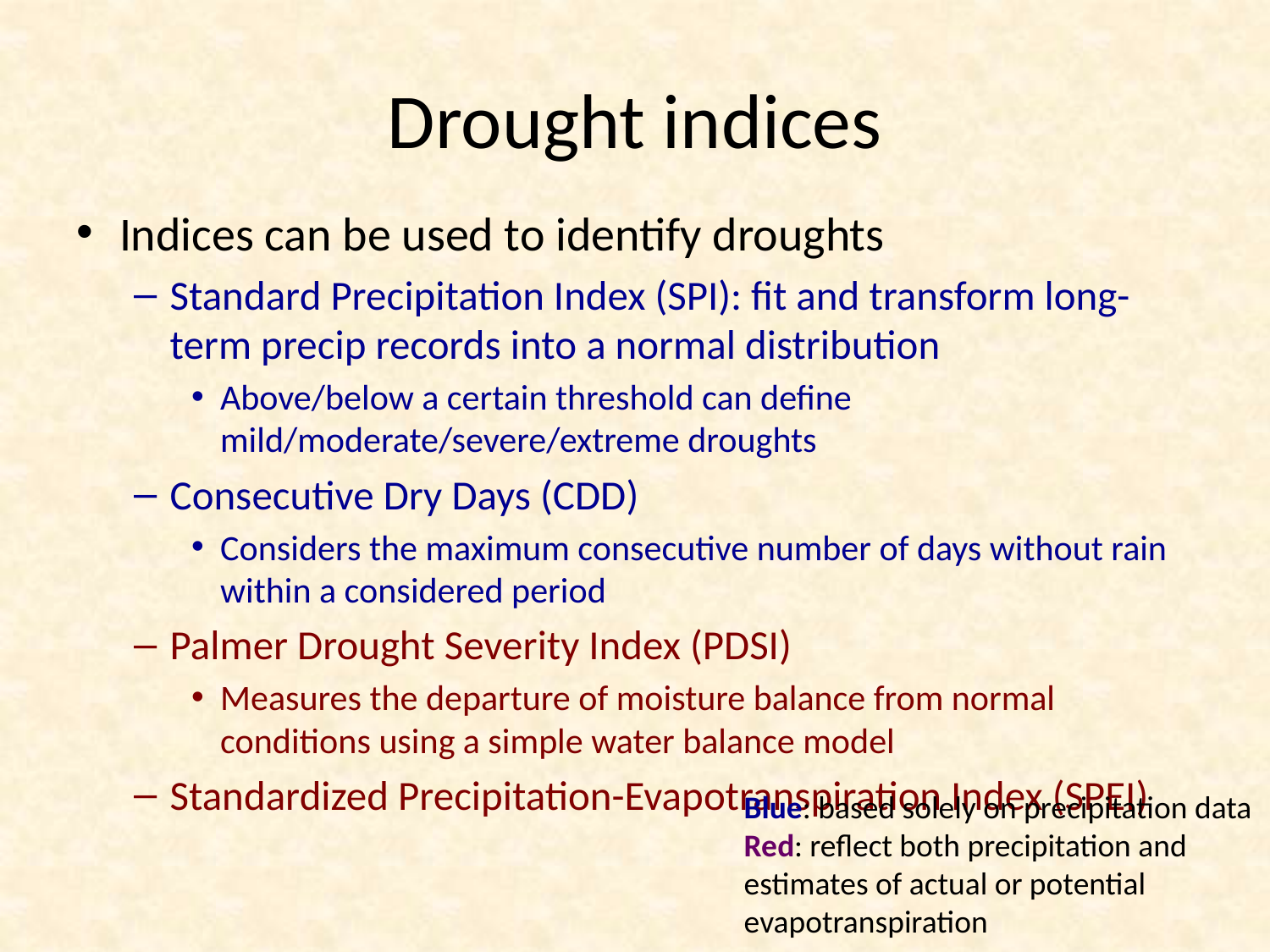

# Drought indices
Indices can be used to identify droughts
Standard Precipitation Index (SPI): fit and transform long-term precip records into a normal distribution
Above/below a certain threshold can define mild/moderate/severe/extreme droughts
Consecutive Dry Days (CDD)
Considers the maximum consecutive number of days without rain within a considered period
Palmer Drought Severity Index (PDSI)
Measures the departure of moisture balance from normal conditions using a simple water balance model
Standardized Precipitation-Evapotranspiration Index (SPEI)

Blue: based solely on precipitation data
Red: reflect both precipitation and estimates of actual or potential evapotranspiration